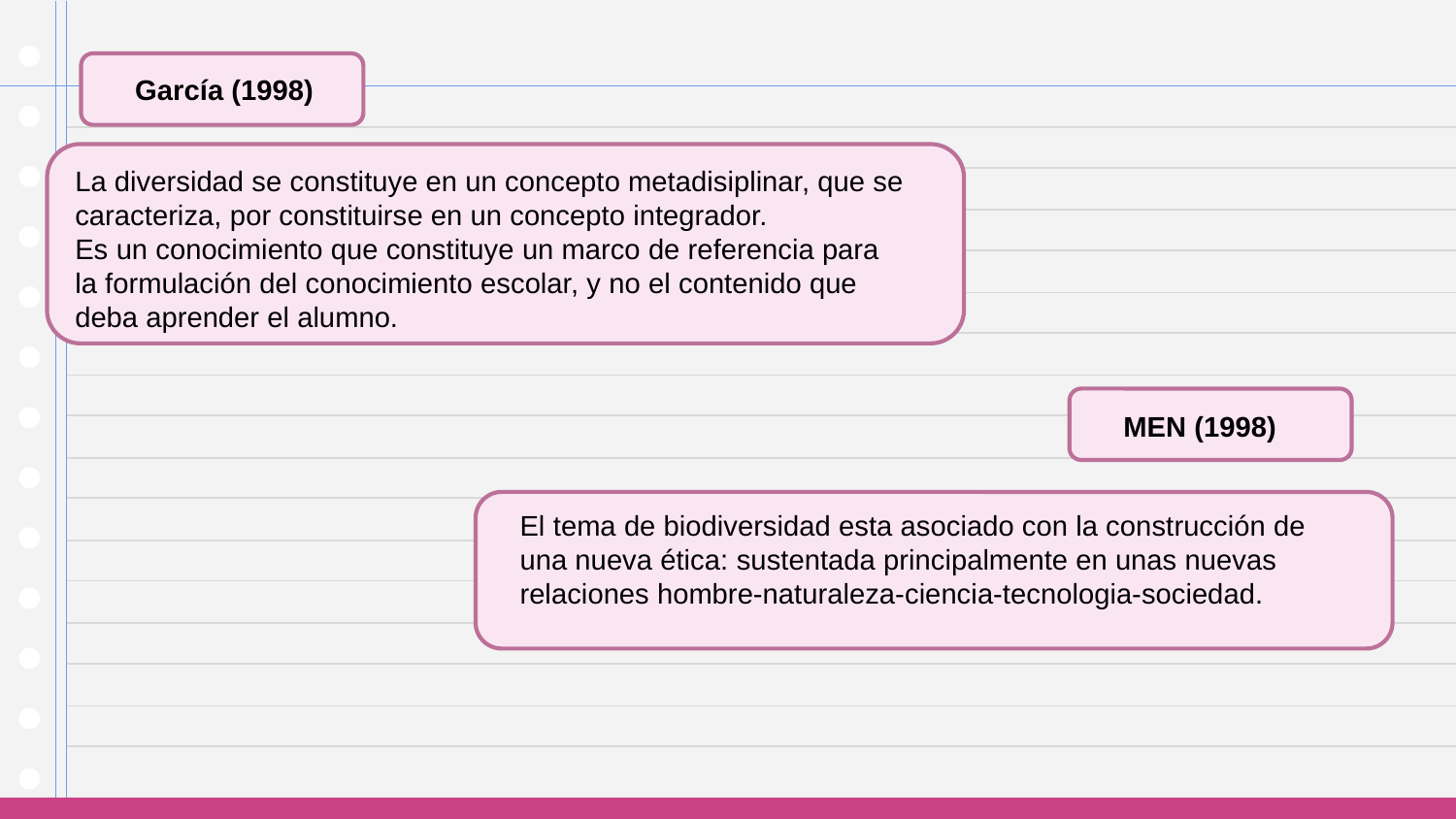

García (1998)

La diversidad se constituye en un concepto metadisiplinar, que se caracteriza, por constituirse en un concepto integrador.
Es un conocimiento que constituye un marco de referencia para la formulación del conocimiento escolar, y no el contenido que deba aprender el alumno.

MEN (1998)

El tema de biodiversidad esta asociado con la construcción de una nueva ética: sustentada principalmente en unas nuevas relaciones hombre-naturaleza-ciencia-tecnologia-sociedad.